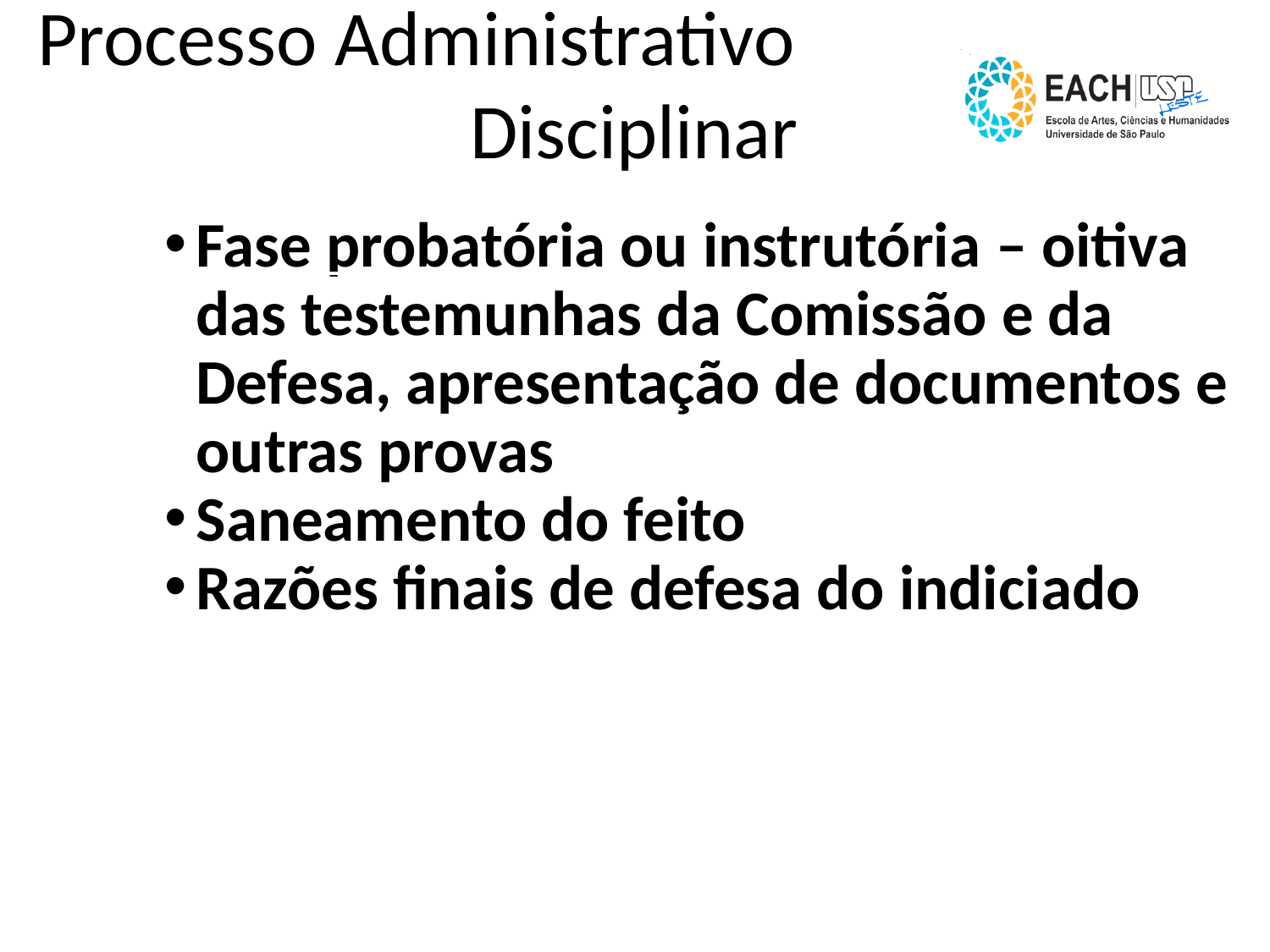

Processo Administrativo
Disciplinar
Fase probatória ou instrutória – oitiva das testemunhas da Comissão e da Defesa, apresentação de documentos e outras provas
Saneamento do feito
Razões finais de defesa do indiciado